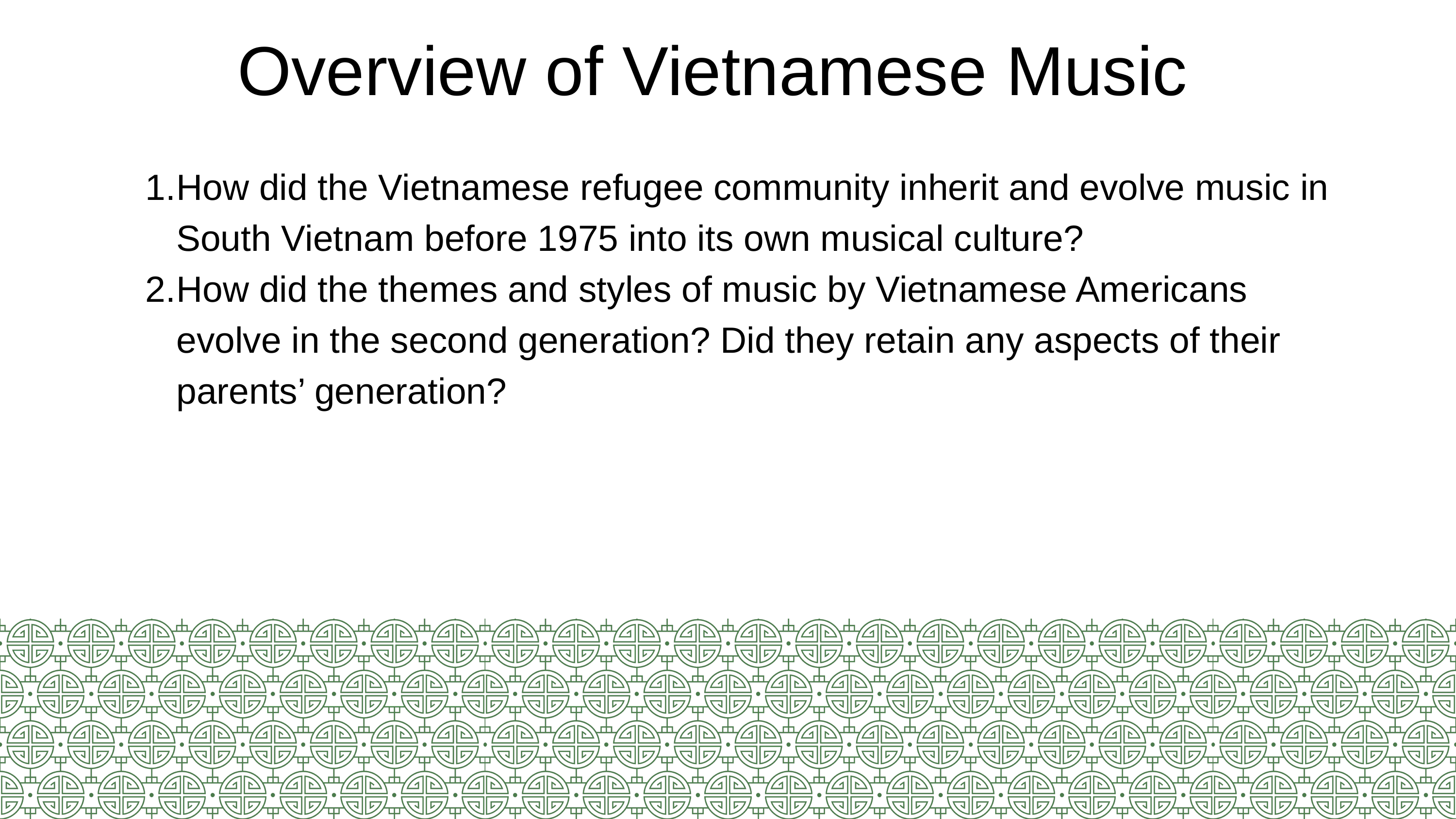

Overview of Vietnamese Music
How did the Vietnamese refugee community inherit and evolve music in South Vietnam before 1975 into its own musical culture?
How did the themes and styles of music by Vietnamese Americans evolve in the second generation? Did they retain any aspects of their parents’ generation?